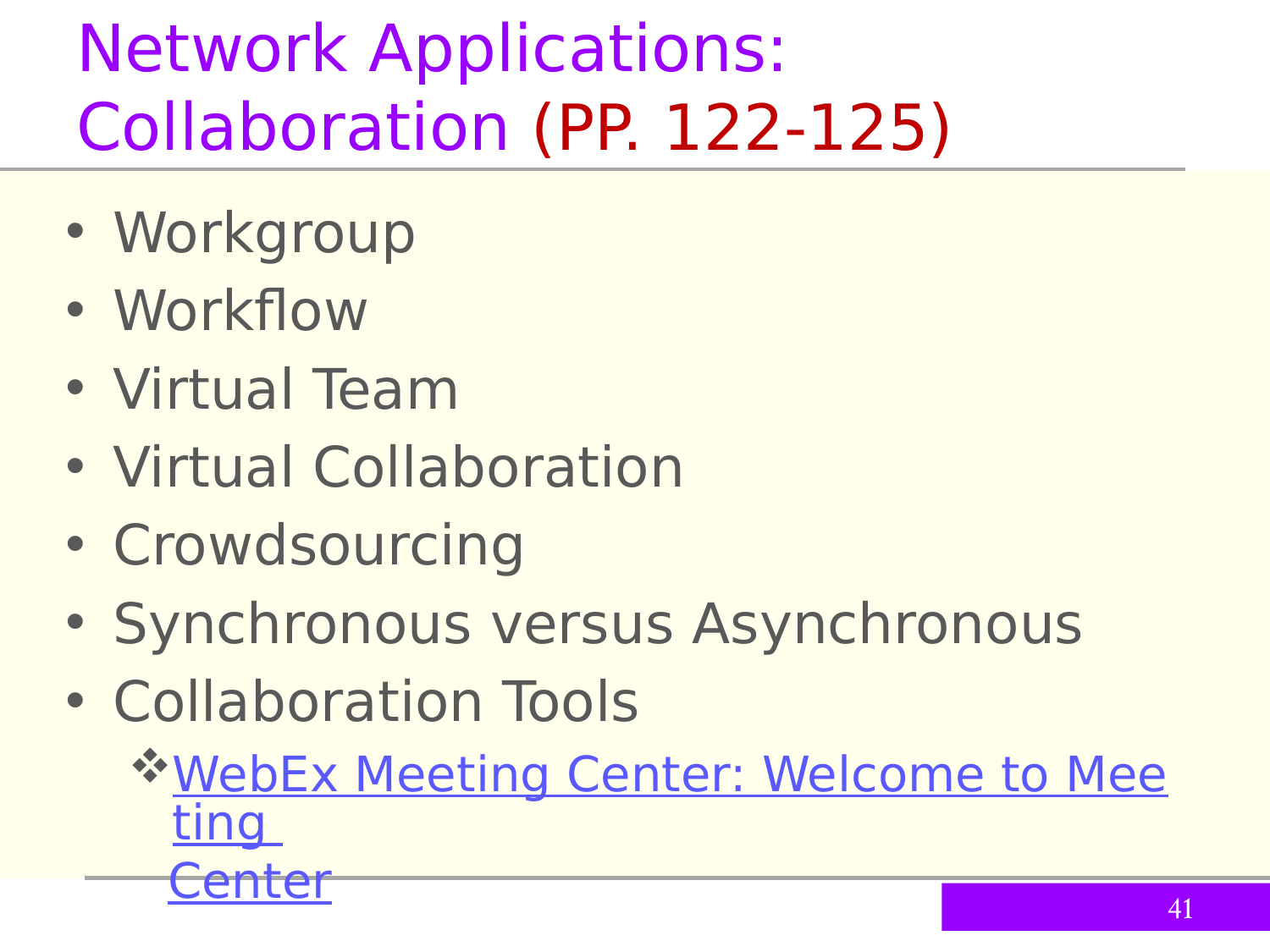

Network Applications: Collaboration (PP. 122-125)
Workgroup
Workflow
Virtual Team
Virtual Collaboration
Crowdsourcing
Synchronous versus Asynchronous
Collaboration Tools
WebEx Meeting Center: Welcome to Meeting Center

41